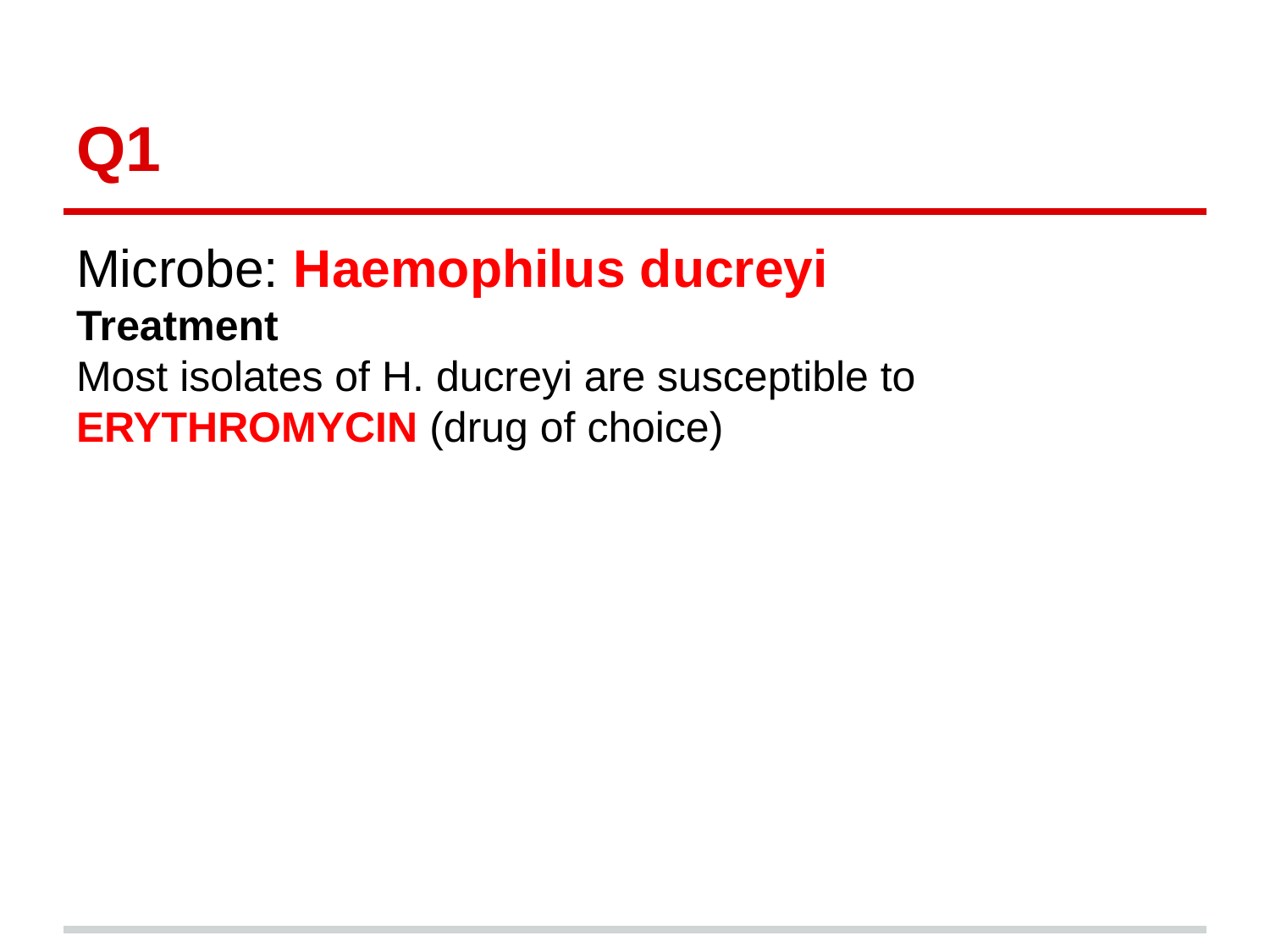

# Q1
Microbe: Haemophilus ducreyi
Treatment
Most isolates of H. ducreyi are susceptible to ERYTHROMYCIN (drug of choice)